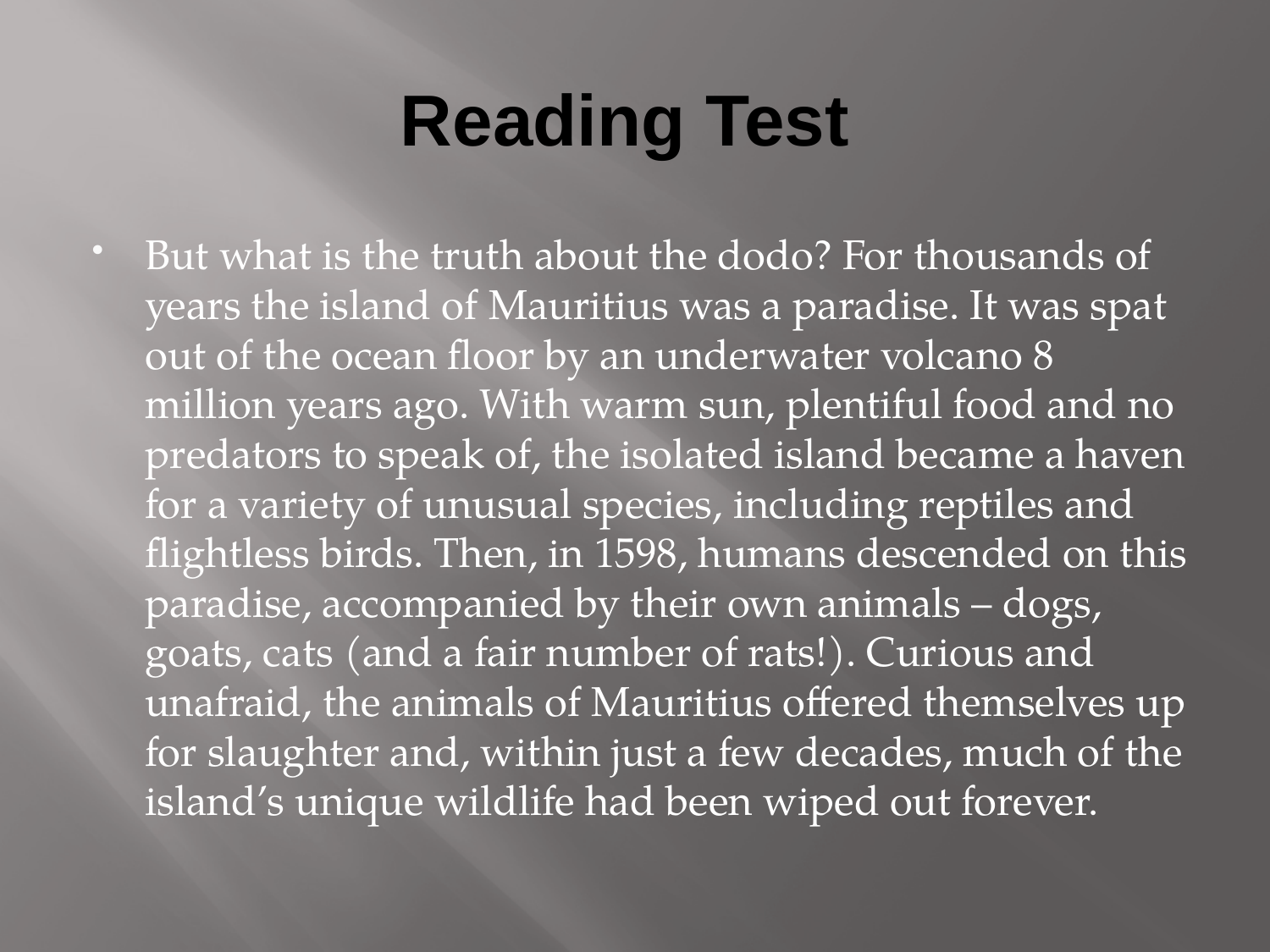

# Reading Test
But what is the truth about the dodo? For thousands of years the island of Mauritius was a paradise. It was spat out of the ocean floor by an underwater volcano 8 million years ago. With warm sun, plentiful food and no predators to speak of, the isolated island became a haven for a variety of unusual species, including reptiles and flightless birds. Then, in 1598, humans descended on this paradise, accompanied by their own animals – dogs, goats, cats (and a fair number of rats!). Curious and unafraid, the animals of Mauritius offered themselves up for slaughter and, within just a few decades, much of the island’s unique wildlife had been wiped out forever.